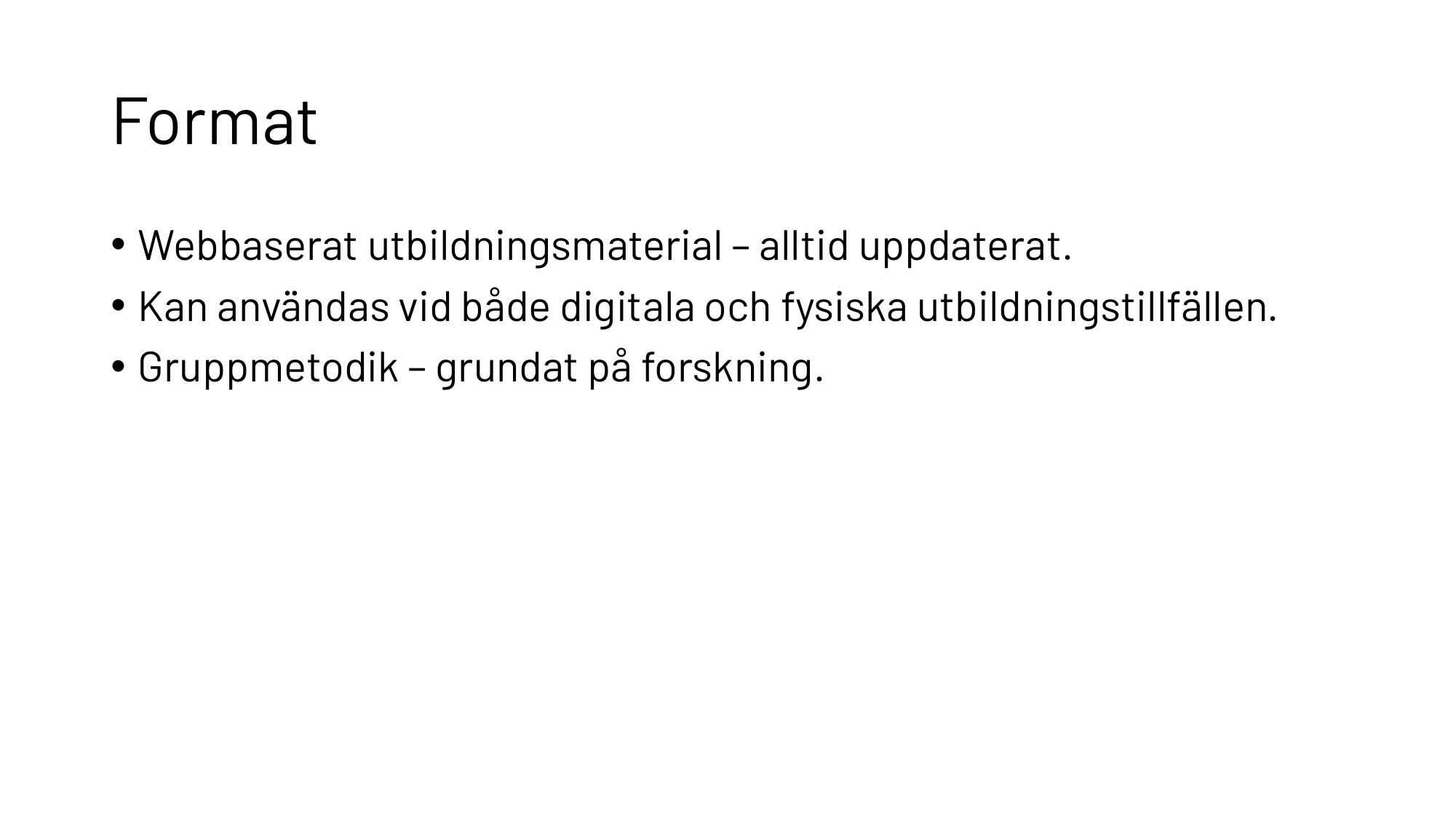

# Format
Webbaserat utbildningsmaterial – alltid uppdaterat.
Kan användas vid både digitala och fysiska utbildningstillfällen.
Gruppmetodik – grundat på forskning.